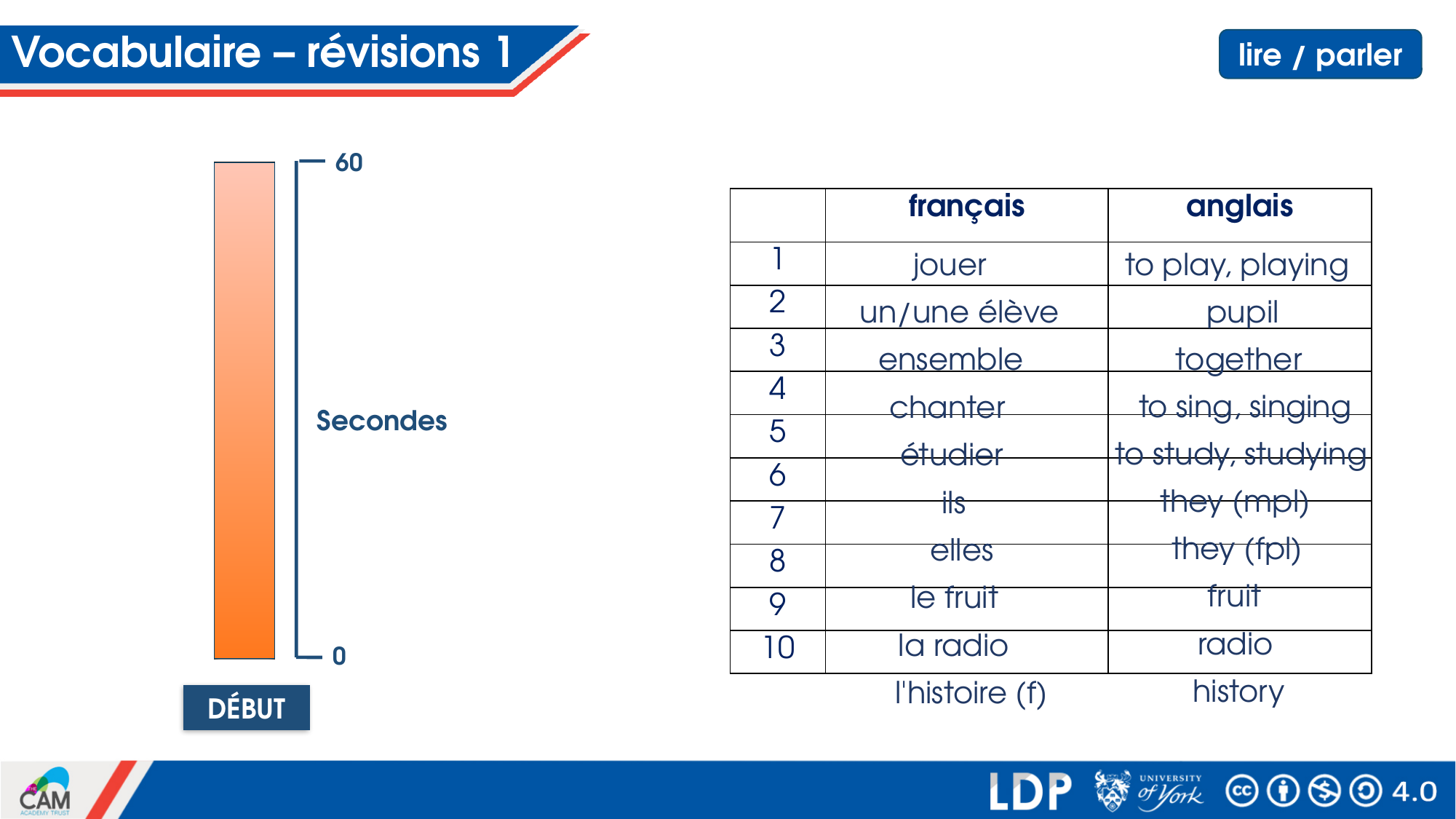

# Vocabulaire – révisions 1
lire / parler
60

|  | français | anglais |
| --- | --- | --- |
| 1 |  |  |
| 2 |  |  |
| 3 |  |  |
| 4 |  |  |
| 5 |  |  |
| 6 |  |  |
| 7 |  |  |
| 8 |  |  |
| 9 |  |  |
| 10 |  |  |
jouer
un/une élève

ensemble

chanter

ils
elles
le fruit
la radio
l'histoire (f)
étudier
to play, playing
pupil
together
to sing, singing
to study, studying
they (mpl)
they (fpl)
fruit
radio
history
Secondes
0

DÉBUT